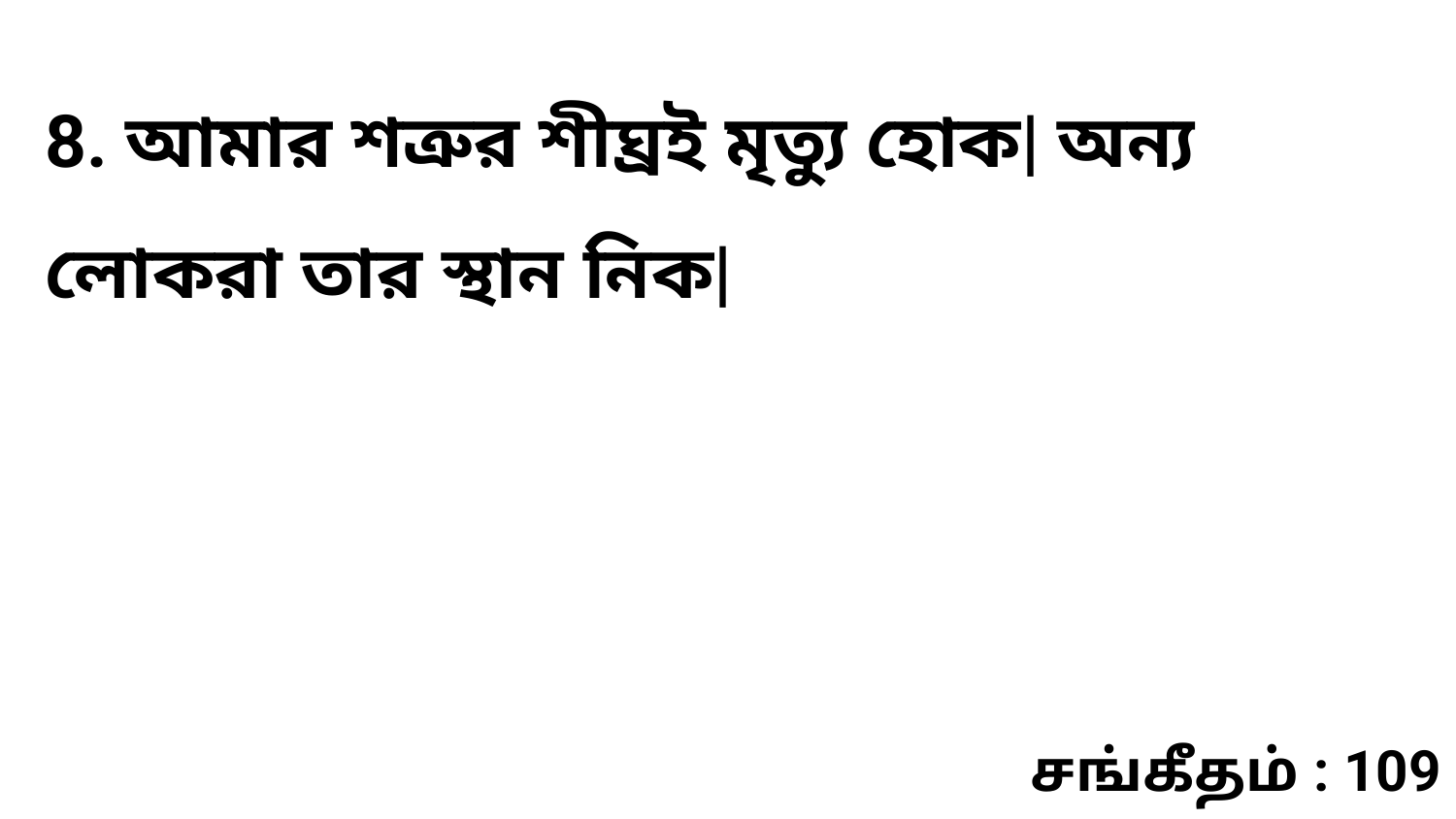

8. আমার শত্রুর শীঘ্রই মৃত্যু হোক| অন্য লোকরা তার স্থান নিক|
சங்கீதம் : 109